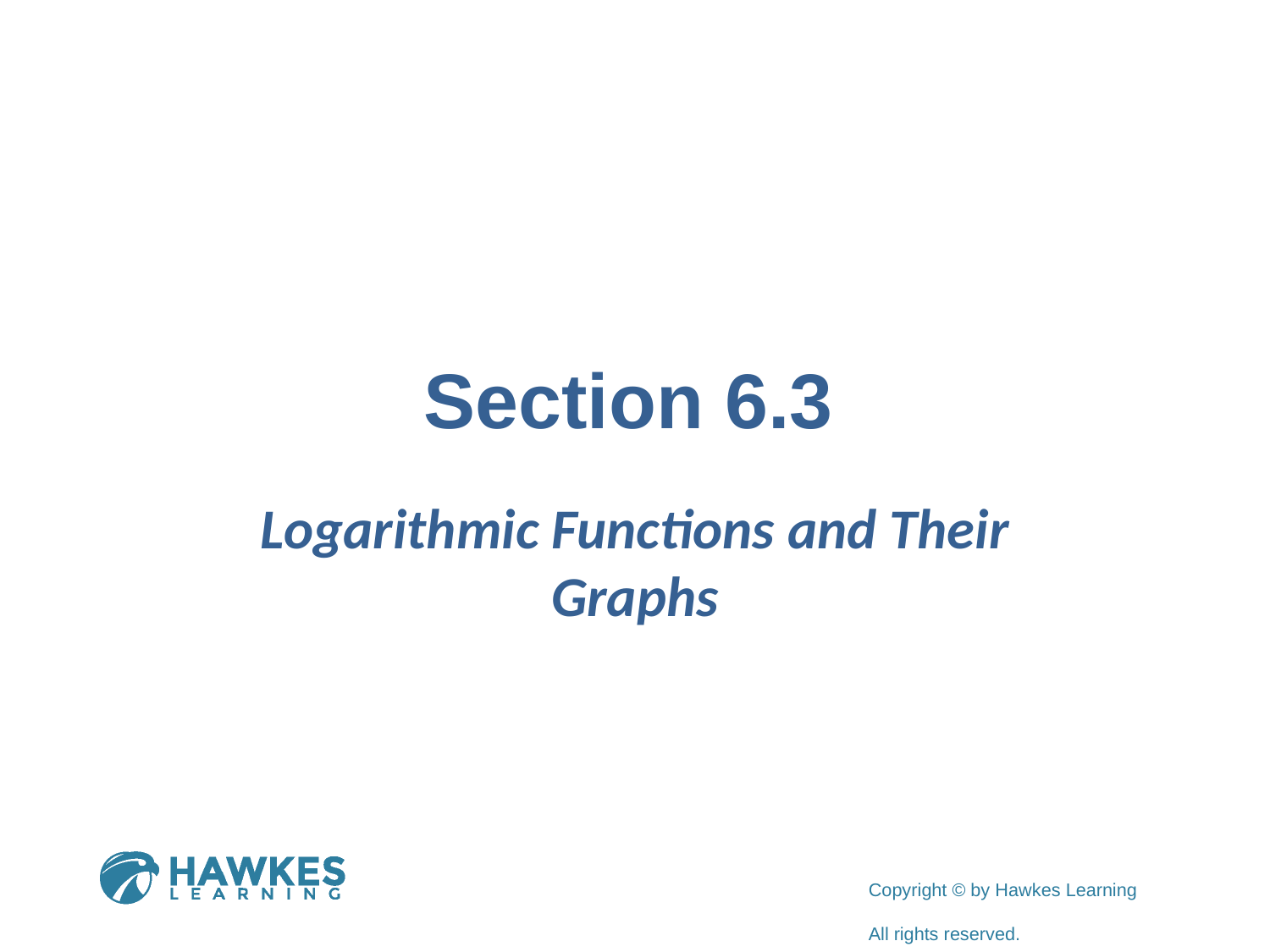

# Section 6.3
Logarithmic Functions and Their Graphs